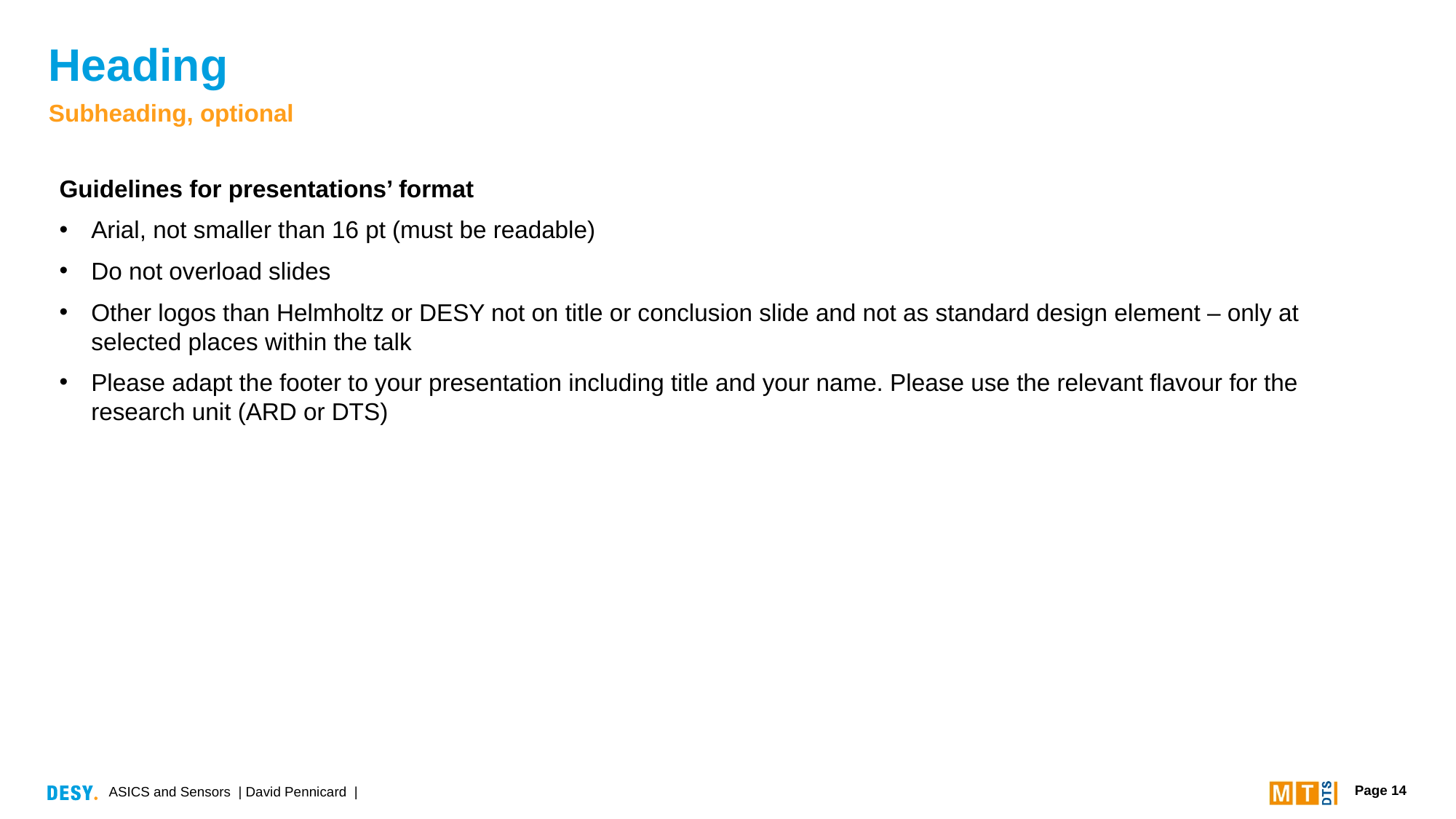

# Heading
Subheading, optional
Guidelines for presentations’ format
Arial, not smaller than 16 pt (must be readable)
Do not overload slides
Other logos than Helmholtz or DESY not on title or conclusion slide and not as standard design element – only at selected places within the talk
Please adapt the footer to your presentation including title and your name. Please use the relevant flavour for the research unit (ARD or DTS)

ASICS and Sensors  | David Pennicard  |